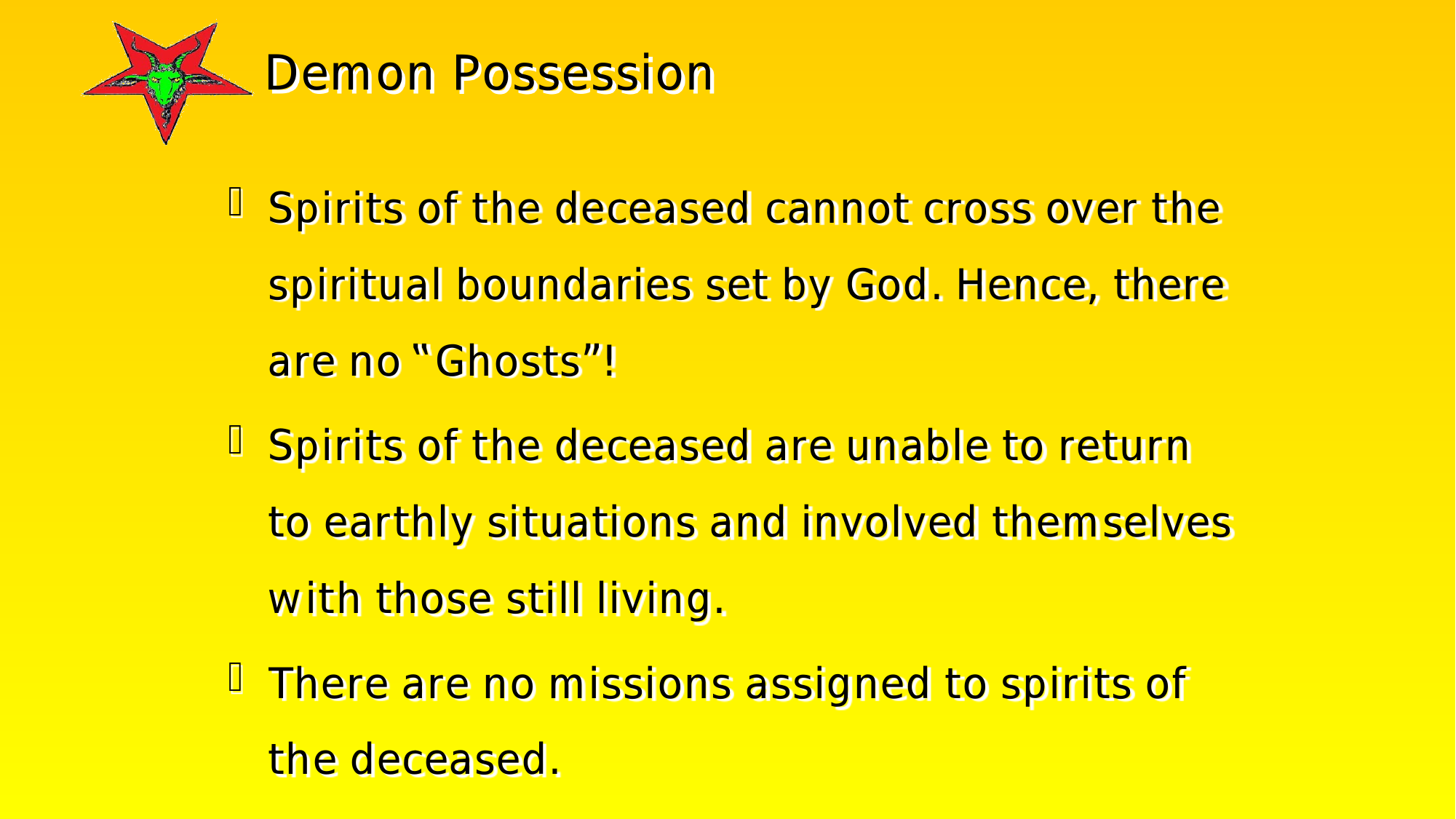

Spirits of the deceased cannot cross over the spiritual boundaries set by God. Hence, there are no “Ghosts”!
Spirits of the deceased are unable to return to earthly situations and involved themselves with those still living.
There are no missions assigned to spirits of the deceased.